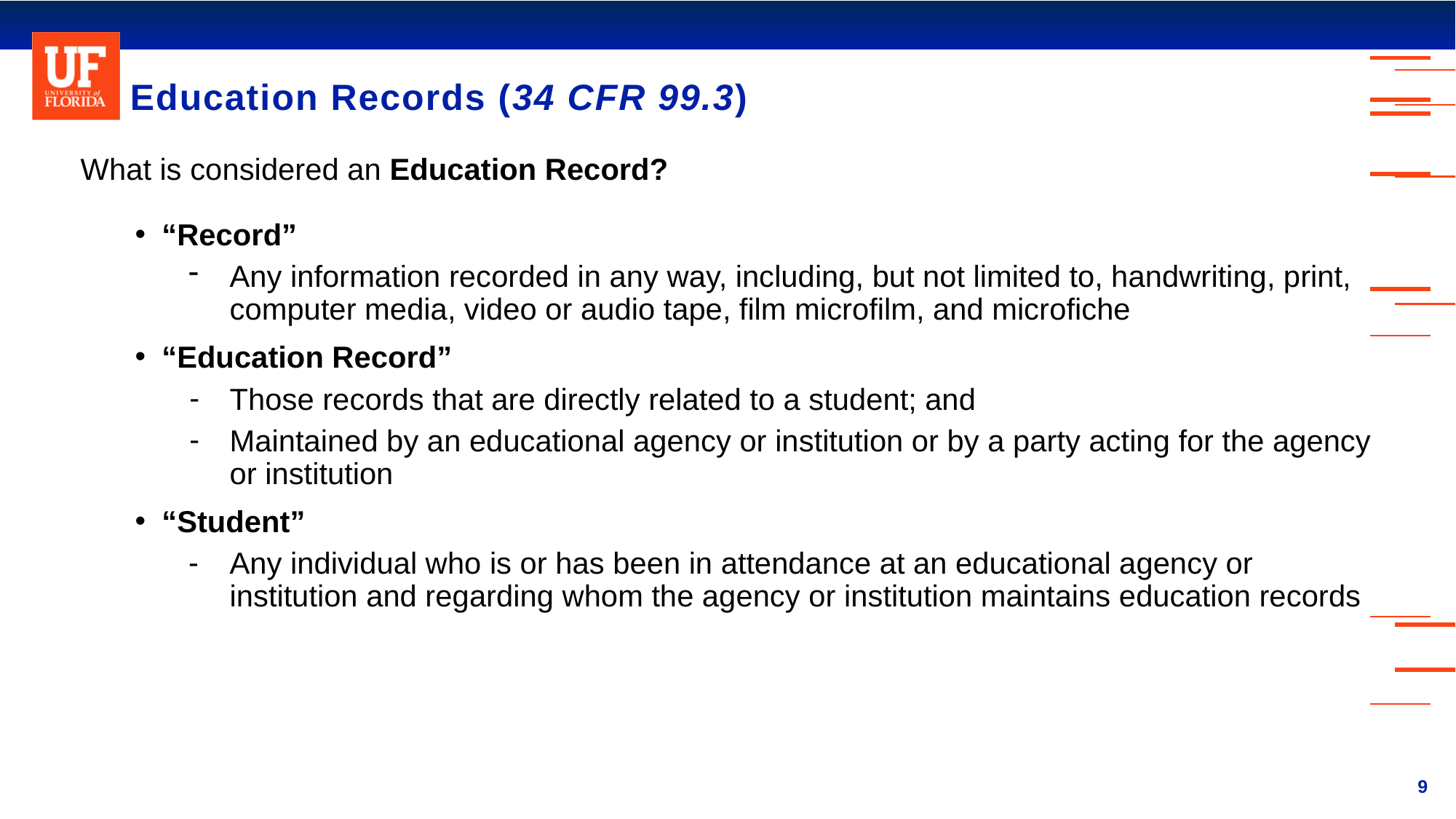

# Education Records (34 CFR 99.3)
What is considered an Education Record?

“Record”
Any information recorded in any way, including, but not limited to, handwriting, print, computer media, video or audio tape, film microfilm, and microfiche
“Education Record”
Those records that are directly related to a student; and
Maintained by an educational agency or institution or by a party acting for the agency or institution
“Student”
Any individual who is or has been in attendance at an educational agency or institution and regarding whom the agency or institution maintains education records